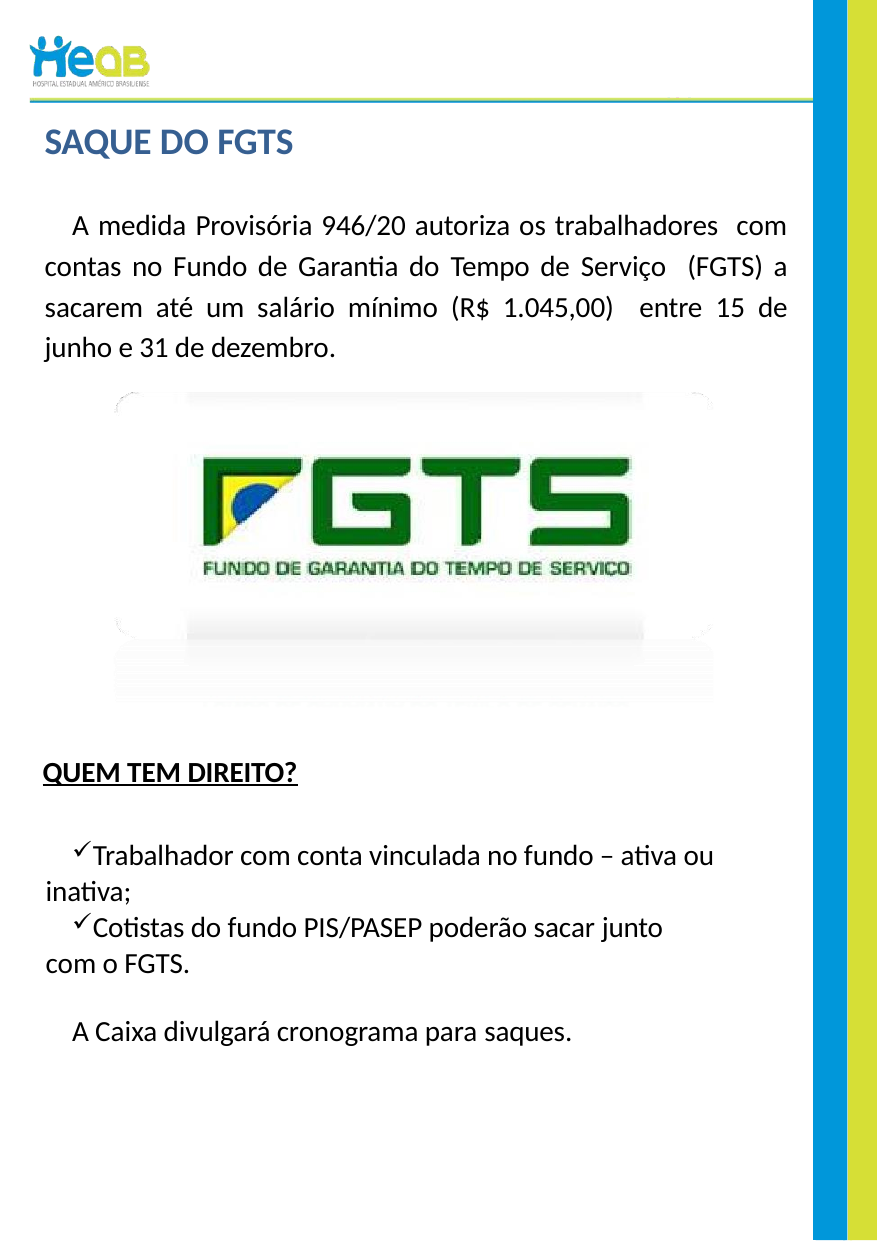

# SAQUE DO FGTS
A medida Provisória 946/20 autoriza os trabalhadores  com contas no Fundo de Garantia do Tempo de Serviço  (FGTS) a sacarem até um salário mínimo (R$ 1.045,00)  entre 15 de junho e 31 de dezembro.

QUEM TEM DIREITO?

Trabalhador com conta vinculada no fundo – ativa ou  inativa;
Cotistas do fundo PIS/PASEP poderão sacar junto  com o FGTS.

A Caixa divulgará cronograma para saques.